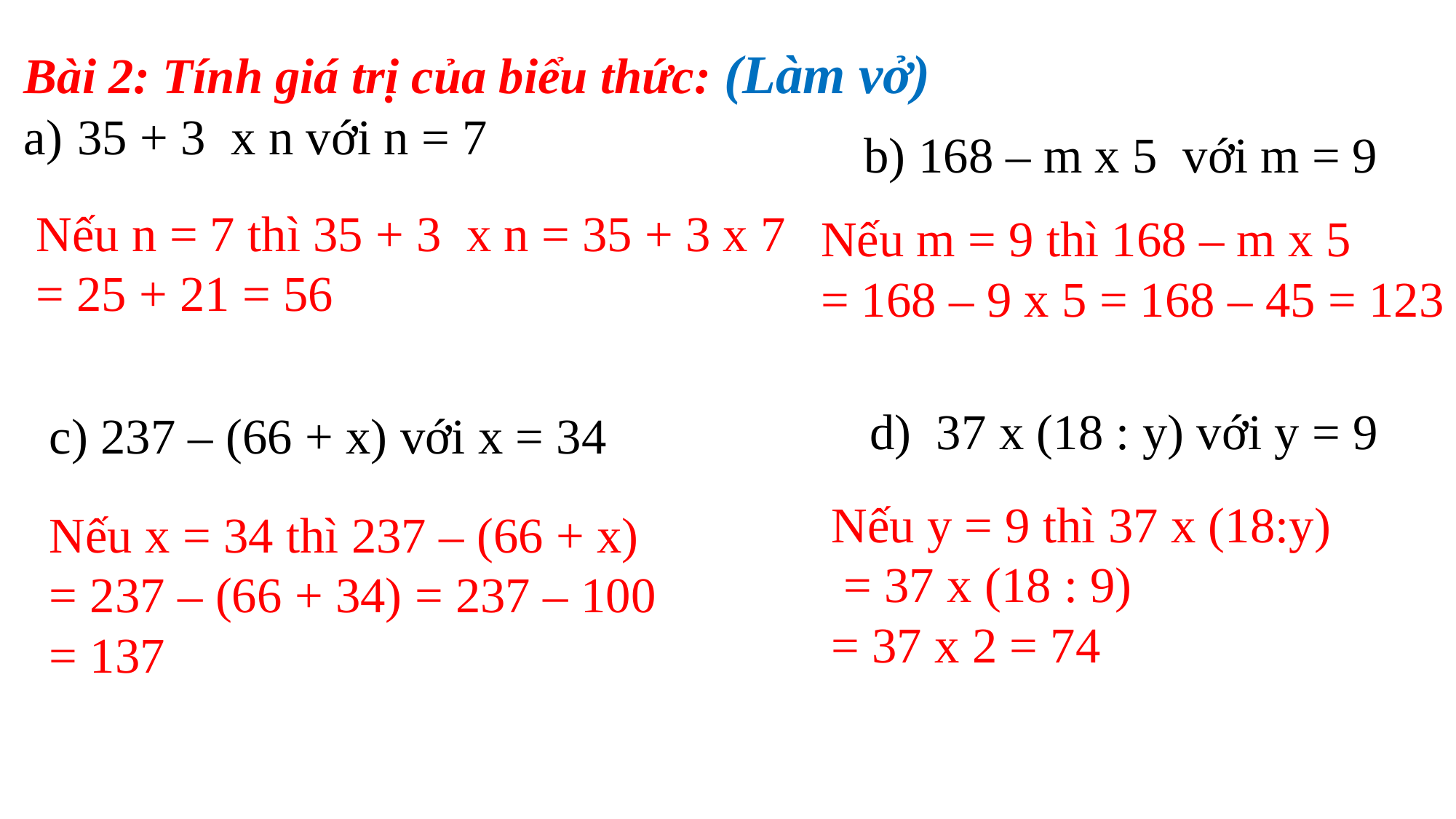

Bài 2: Tính giá trị của biểu thức: (Làm vở)
 35 + 3  x n với n = 7

b) 168 – m x 5  với m = 9
Nếu n = 7 thì 35 + 3  x n = 35 + 3 x 7
= 25 + 21 = 56
Nếu m = 9 thì 168 – m x 5
= 168 – 9 x 5 = 168 – 45 = 123
d)  37 x (18 : y) với y = 9
c) 237 – (66 + x) với x = 34
Nếu y = 9 thì 37 x (18:y)
 = 37 x (18 : 9)
= 37 x 2 = 74
Nếu x = 34 thì 237 – (66 + x)
= 237 – (66 + 34) = 237 – 100
= 137